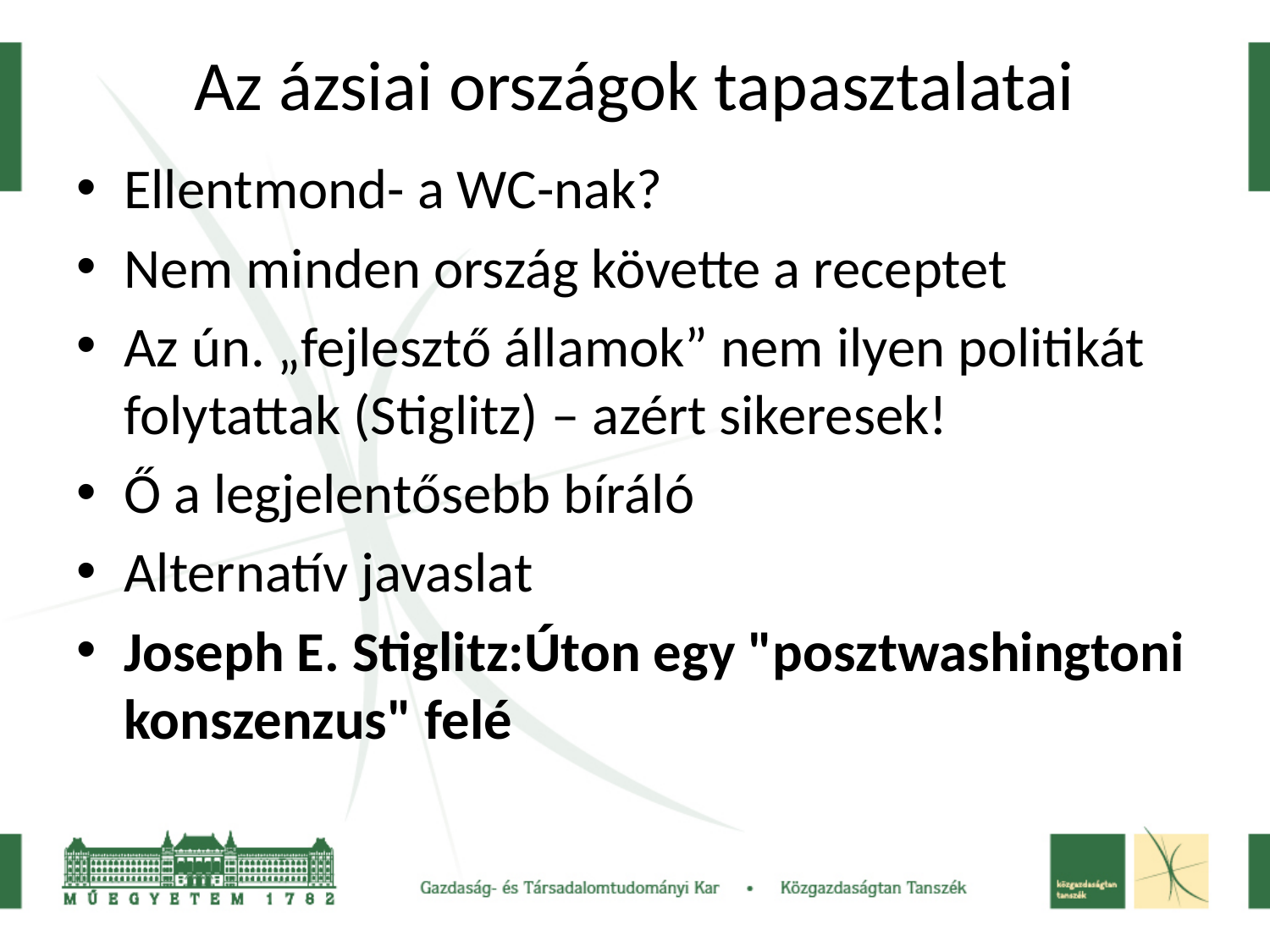

# Az ázsiai országok tapasztalatai
Ellentmond- a WC-nak?
Nem minden ország követte a receptet
Az ún. „fejlesztő államok” nem ilyen politikát folytattak (Stiglitz) – azért sikeresek!
Ő a legjelentősebb bíráló
Alternatív javaslat
Joseph E. Stiglitz:Úton egy "posztwashingtoni konszenzus" felé